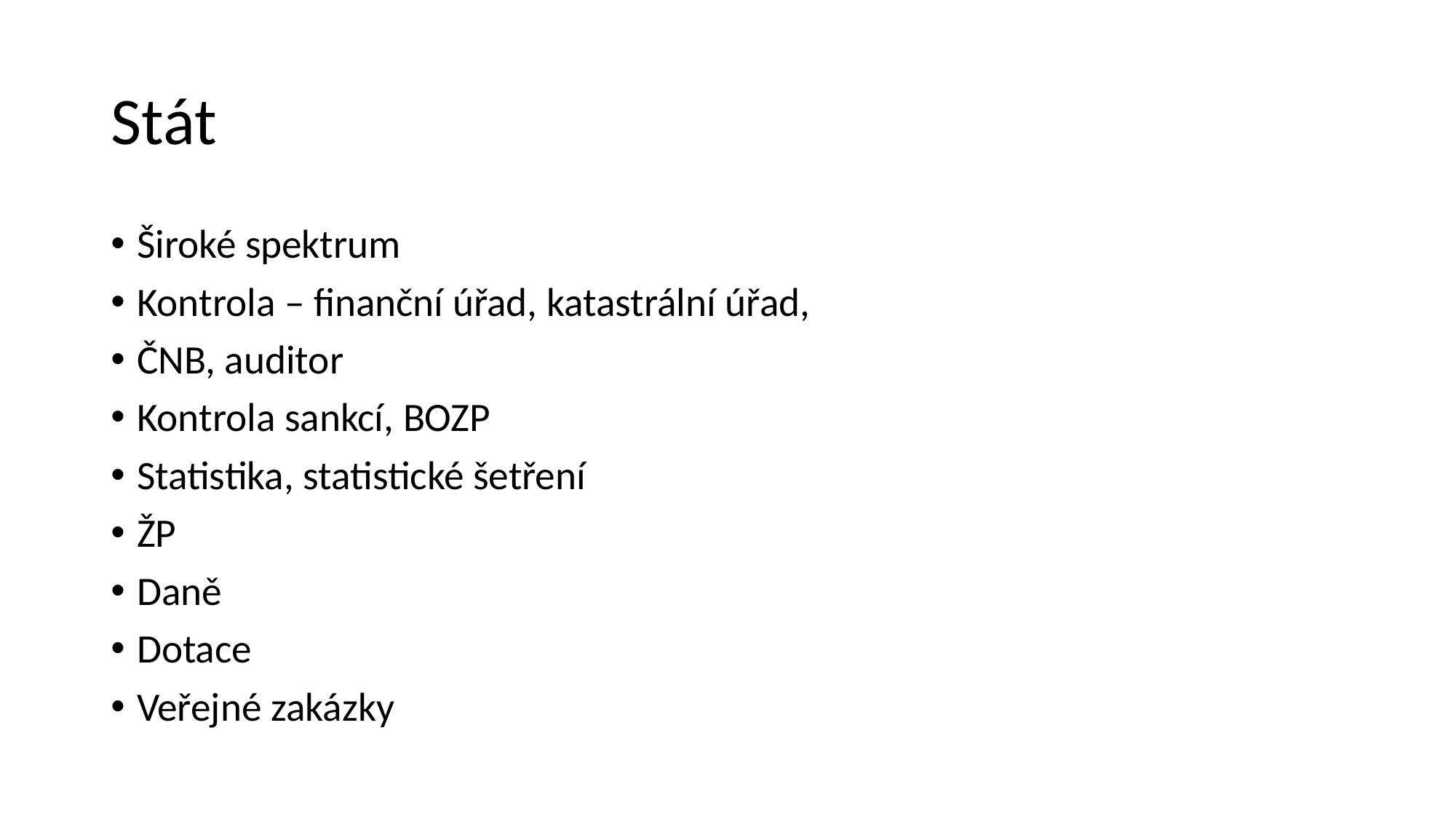

# Stát
Široké spektrum
Kontrola – finanční úřad, katastrální úřad,
ČNB, auditor
Kontrola sankcí, BOZP
Statistika, statistické šetření
ŽP
Daně
Dotace
Veřejné zakázky